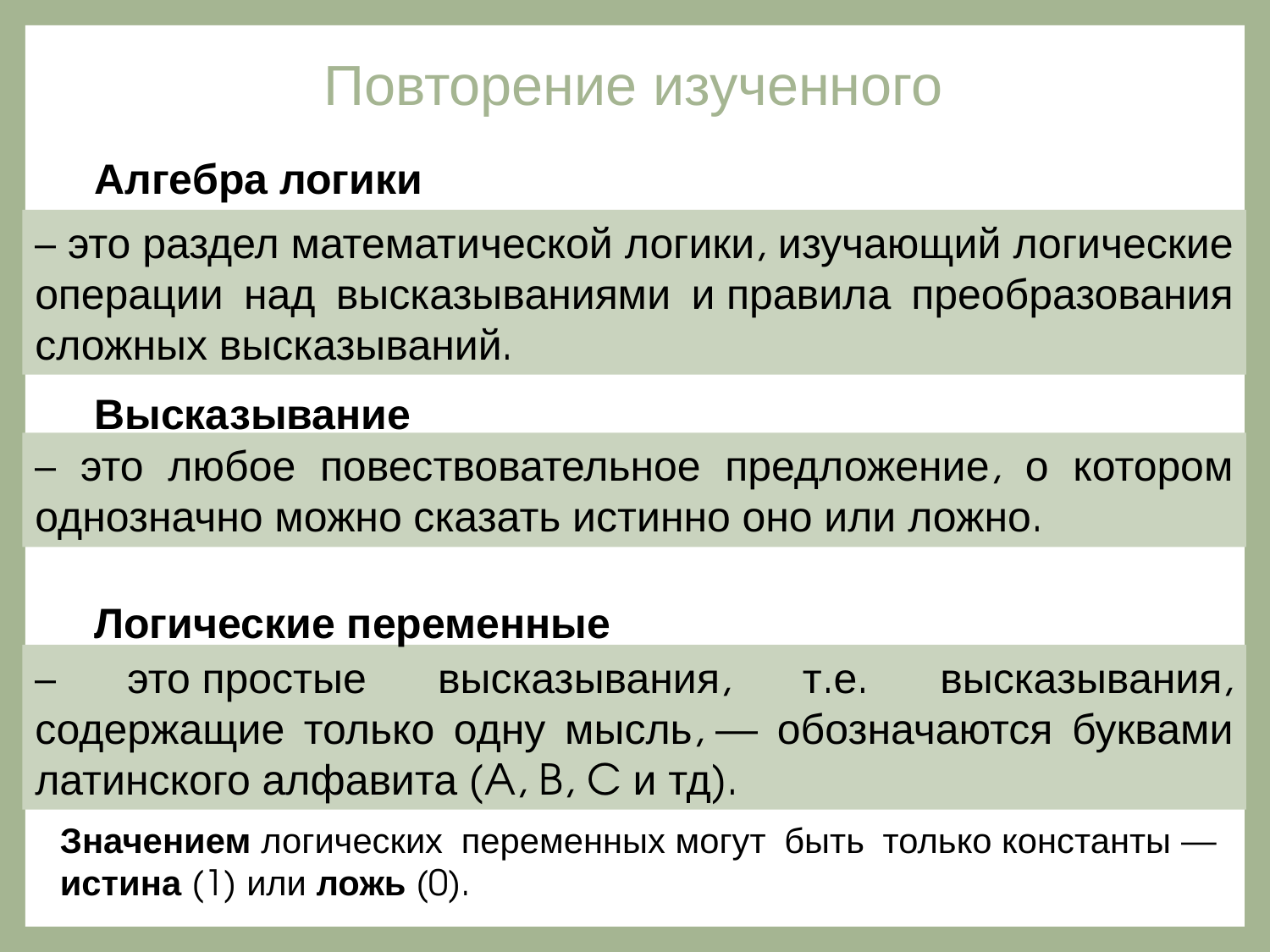

# Повторение изученного
Алгебра логики
– это раздел математической логики, изучающий логические операции над высказываниями и правила преобразования сложных высказываний.
Высказывание
– это любое повествовательное предложение, о котором однозначно можно сказать истинно оно или ложно.
Логические переменные
– это простые высказывания, т.е. высказывания, содержащие только одну мысль, — обозначаются буквами латинского алфавита (A, B, C и тд).
Значением логических переменных могут быть только константы — истина (1) или ложь (0).